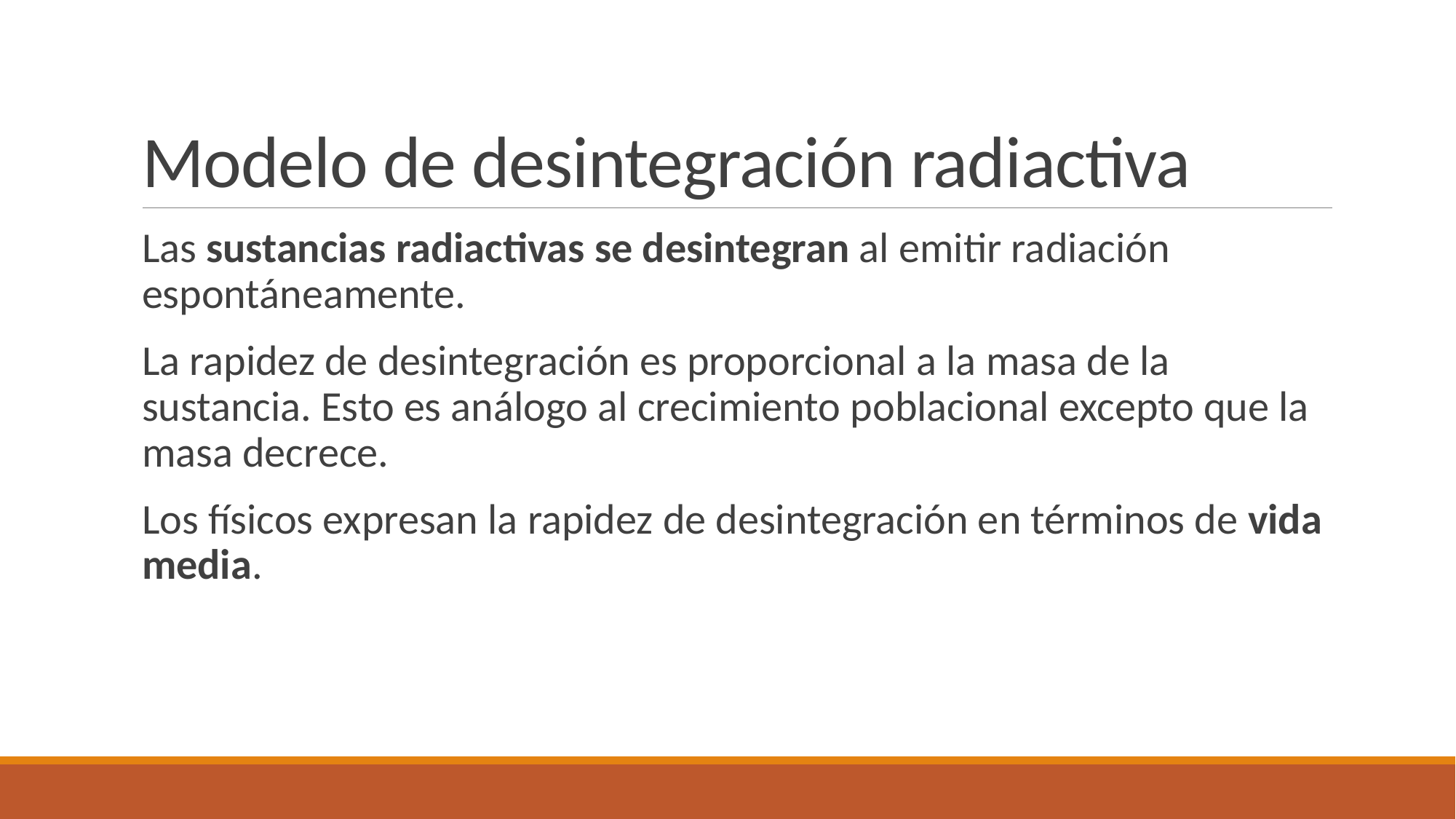

# Modelo de desintegración radiactiva
Las sustancias radiactivas se desintegran al emitir radiación espontáneamente.
La rapidez de desintegración es proporcional a la masa de la sustancia. Esto es análogo al crecimiento poblacional excepto que la masa decrece.
Los físicos expresan la rapidez de desintegración en términos de vida media.